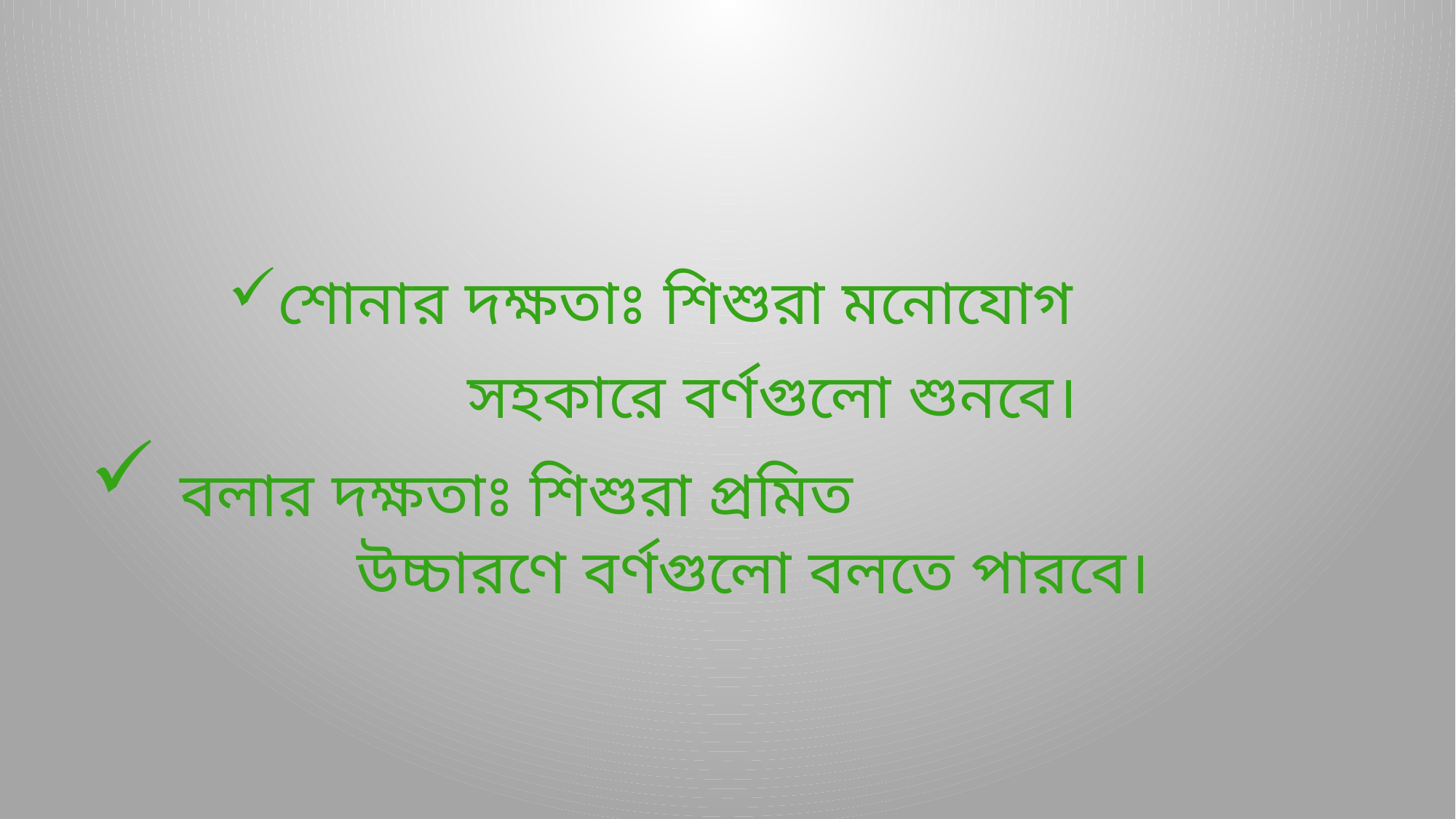

শোনার দক্ষতাঃ শিশুরা মনোযোগ
    সহকারে বর্ণগুলো শুনবে।
 বলার দক্ষতাঃ শিশুরা প্রমিত
    উচ্চারণে বর্ণগুলো বলতে পারবে।